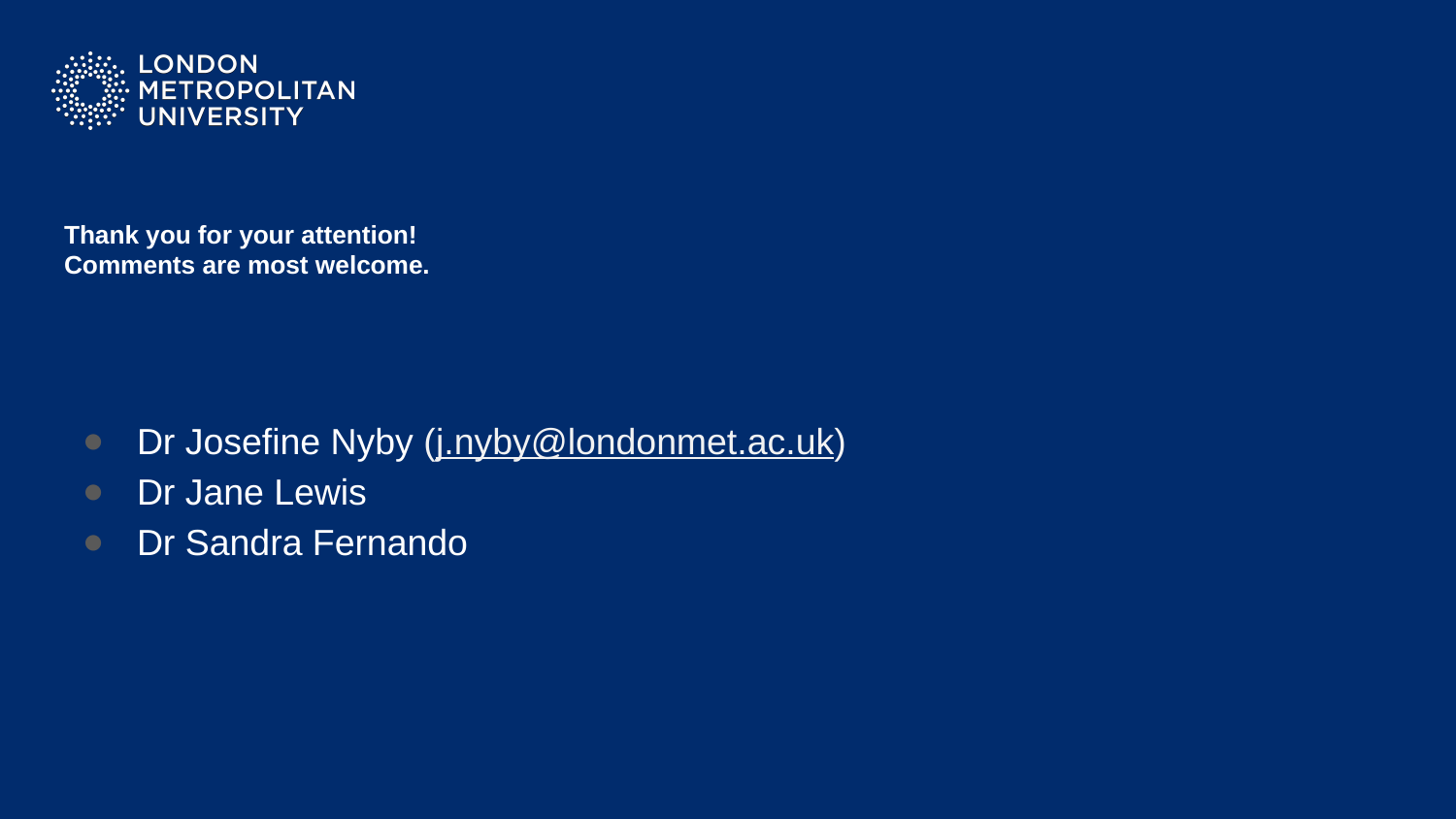

# Thank you for your attention! Comments are most welcome.
Dr Josefine Nyby (j.nyby@londonmet.ac.uk)
Dr Jane Lewis
Dr Sandra Fernando